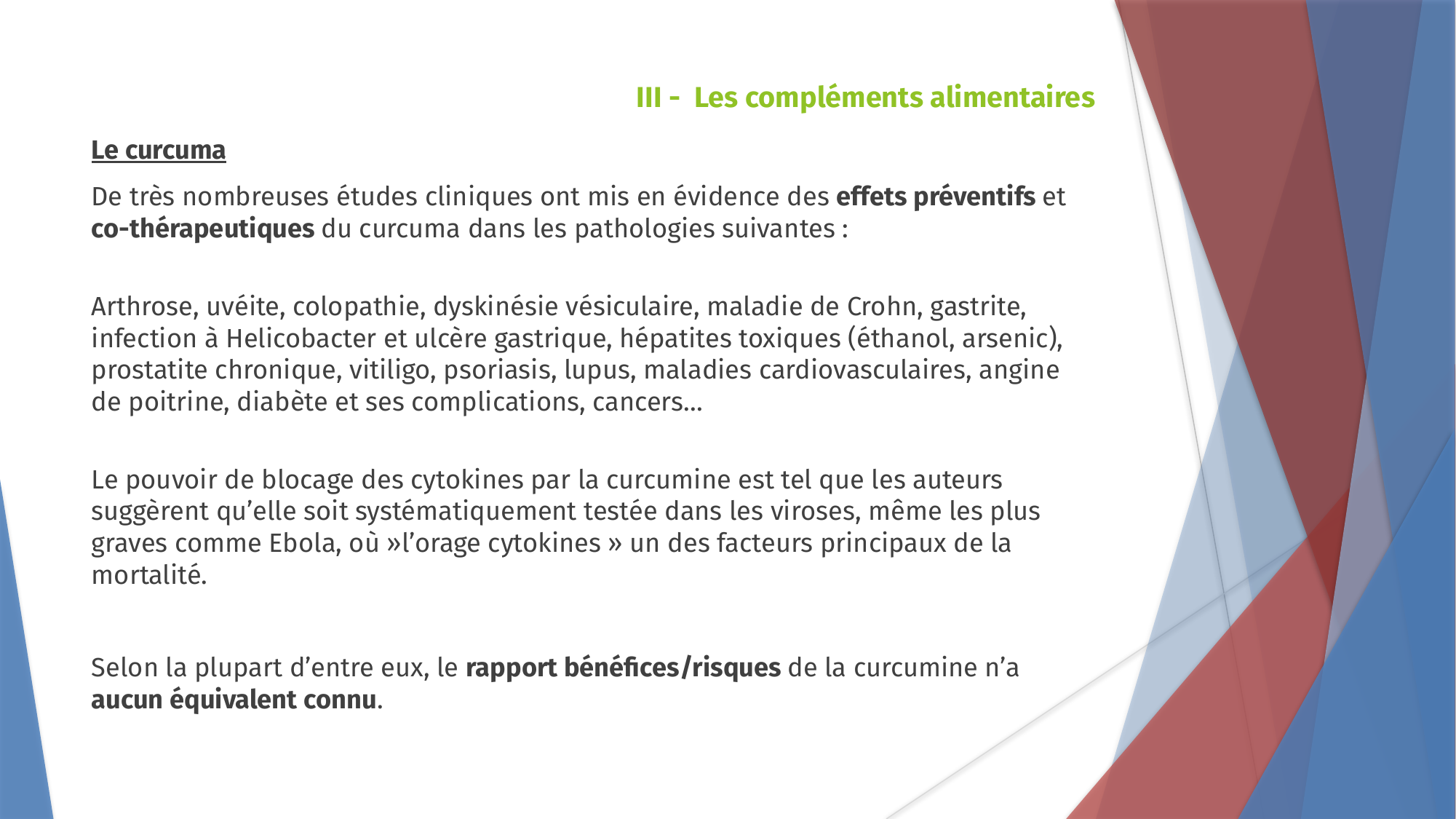

III -  Les compléments alimentaires
Le curcuma
De très nombreuses études cliniques ont mis en évidence des effets préventifs et co-thérapeutiques du curcuma dans les pathologies suivantes :
Arthrose, uvéite, colopathie, dyskinésie vésiculaire, maladie de Crohn, gastrite, infection à Helicobacter et ulcère gastrique, hépatites toxiques (éthanol, arsenic), prostatite chronique, vitiligo, psoriasis, lupus, maladies cardiovasculaires, angine de poitrine, diabète et ses complications, cancers…
Le pouvoir de blocage des cytokines par la curcumine est tel que les auteurs  suggèrent qu’elle soit systématiquement testée dans les viroses, même les plus graves comme Ebola, où »l’orage cytokines » un des facteurs principaux de la mortalité.

Selon la plupart d’entre eux, le rapport bénéfices/risques de la curcumine n’a aucun équivalent connu.